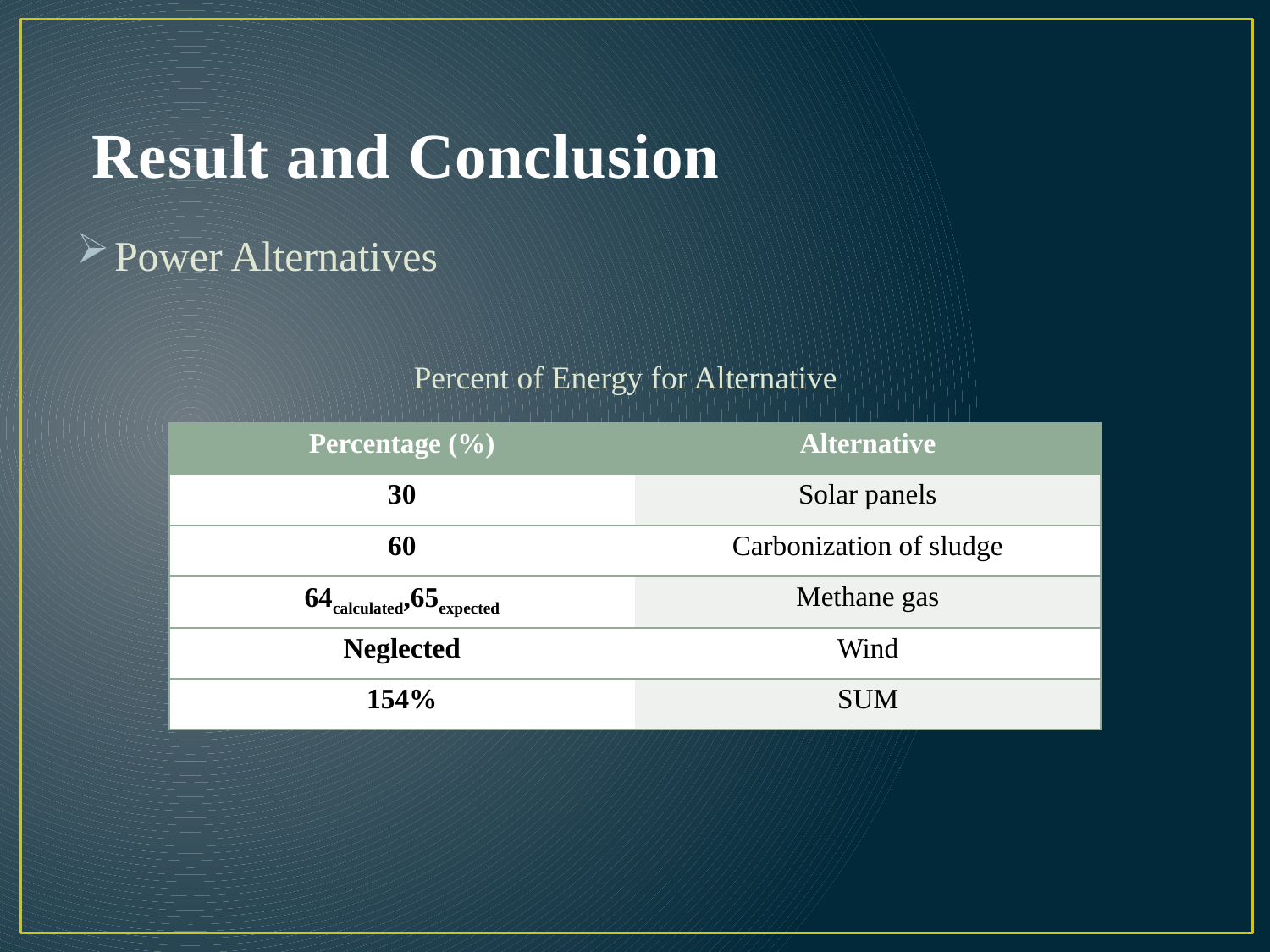

# Result and Conclusion
Power Alternatives

Percent of Energy for Alternative
| Percentage (%) | Alternative |
| --- | --- |
| 30 | Solar panels |
| 60 | Carbonization of sludge |
| 64calculated,65expected | Methane gas |
| Neglected | Wind |
| 154% | SUM |